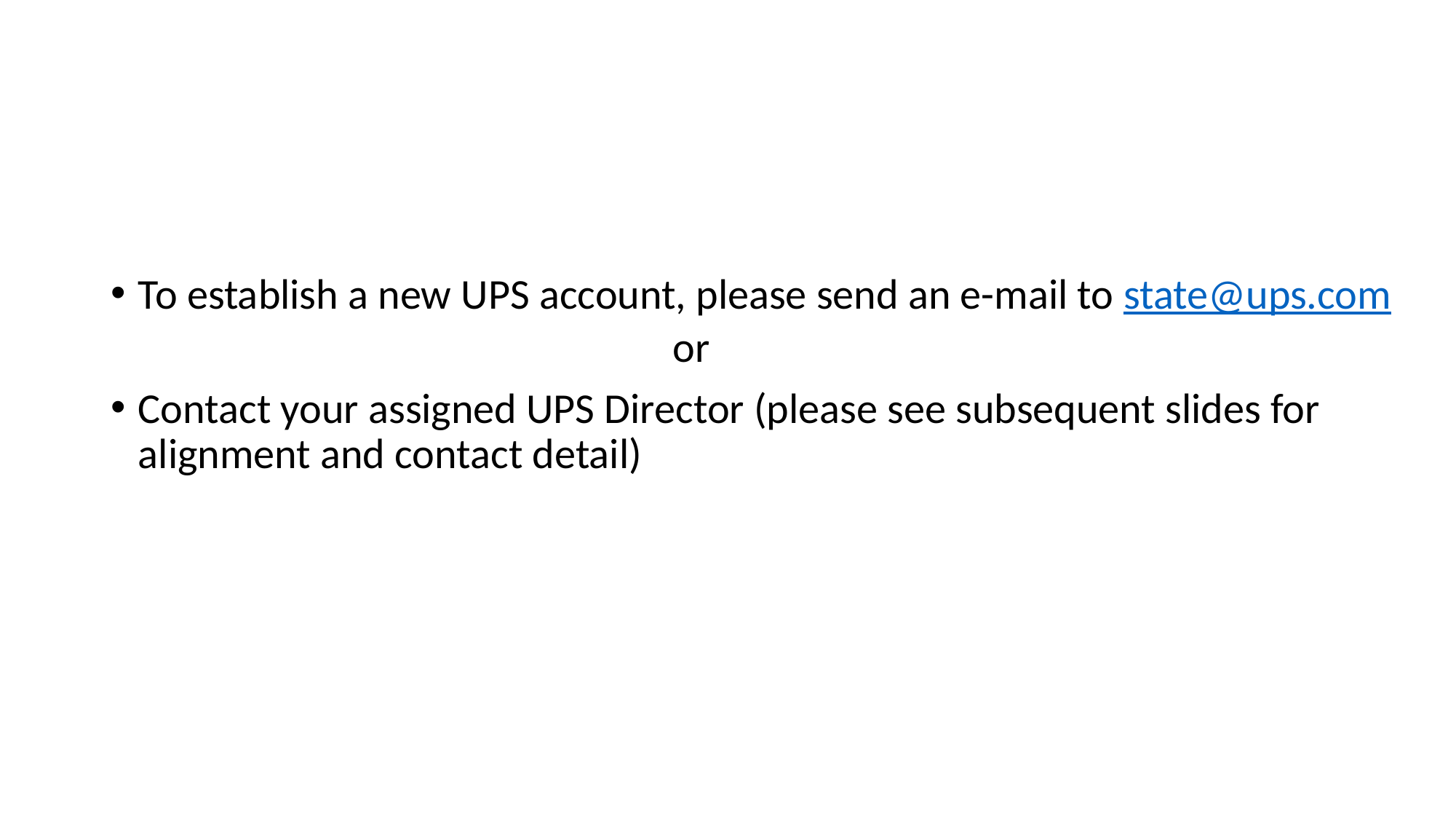

To establish a new UPS account, please send an e-mail to state@ups.com
             or
Contact your assigned UPS Director (please see subsequent slides for alignment and contact detail)